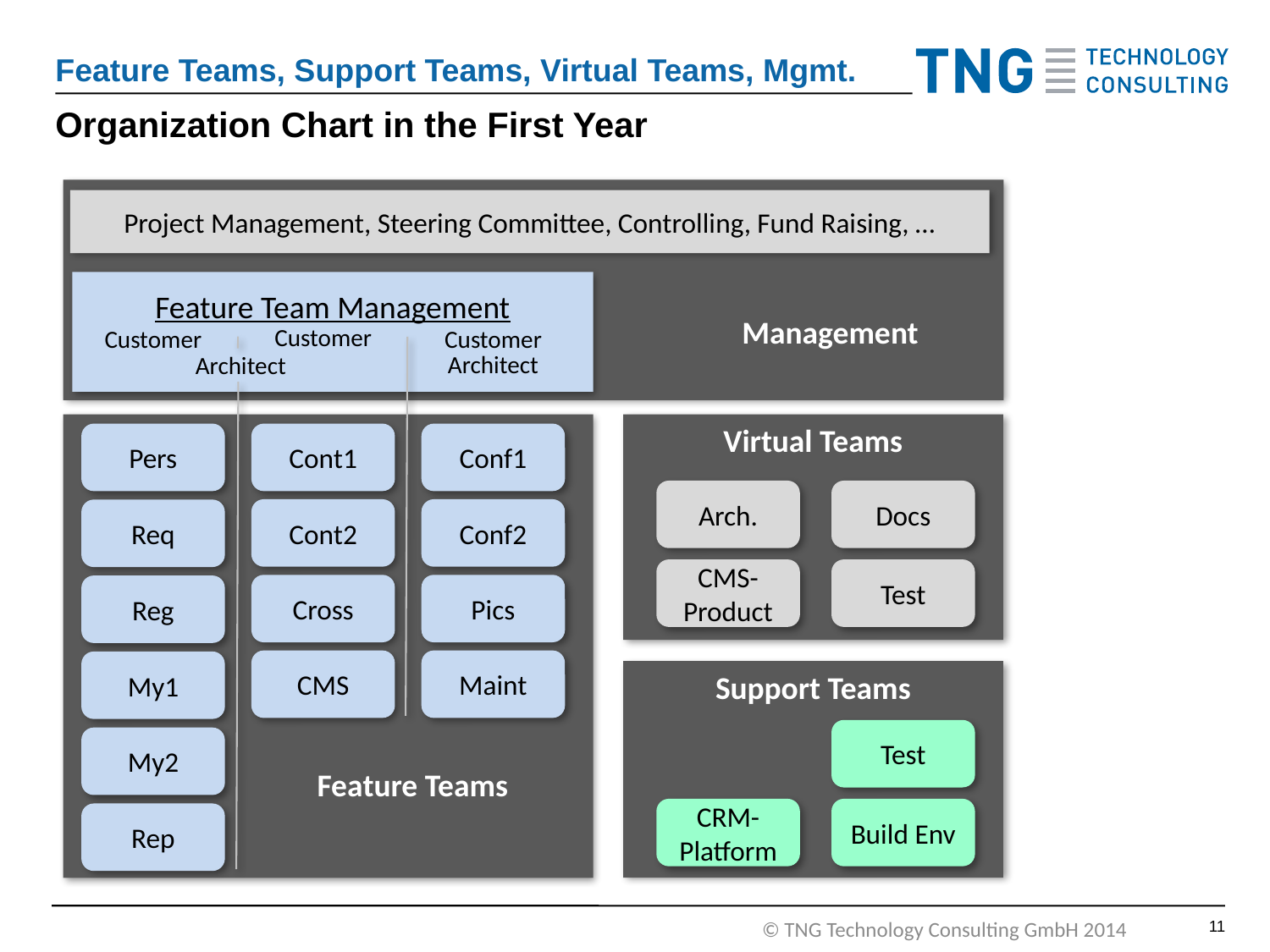

Feature Teams, Support Teams, Virtual Teams, Mgmt.
# Organization Chart in the First Year
Management
Project Management, Steering Committee, Controlling, Fund Raising, …
Feature Team Management
Customer
Customer
Customer
Architect
Architect
Feature Teams
Virtual Teams
Pers
Cont1
Conf1
Arch.
Docs
Cont2
Conf2
Req
CMS-Product
Test
Cross
Pics
Reg
CMS
Maint
My1
Support Teams
Test
My2
CRM-Platform
Build Env
Rep
11